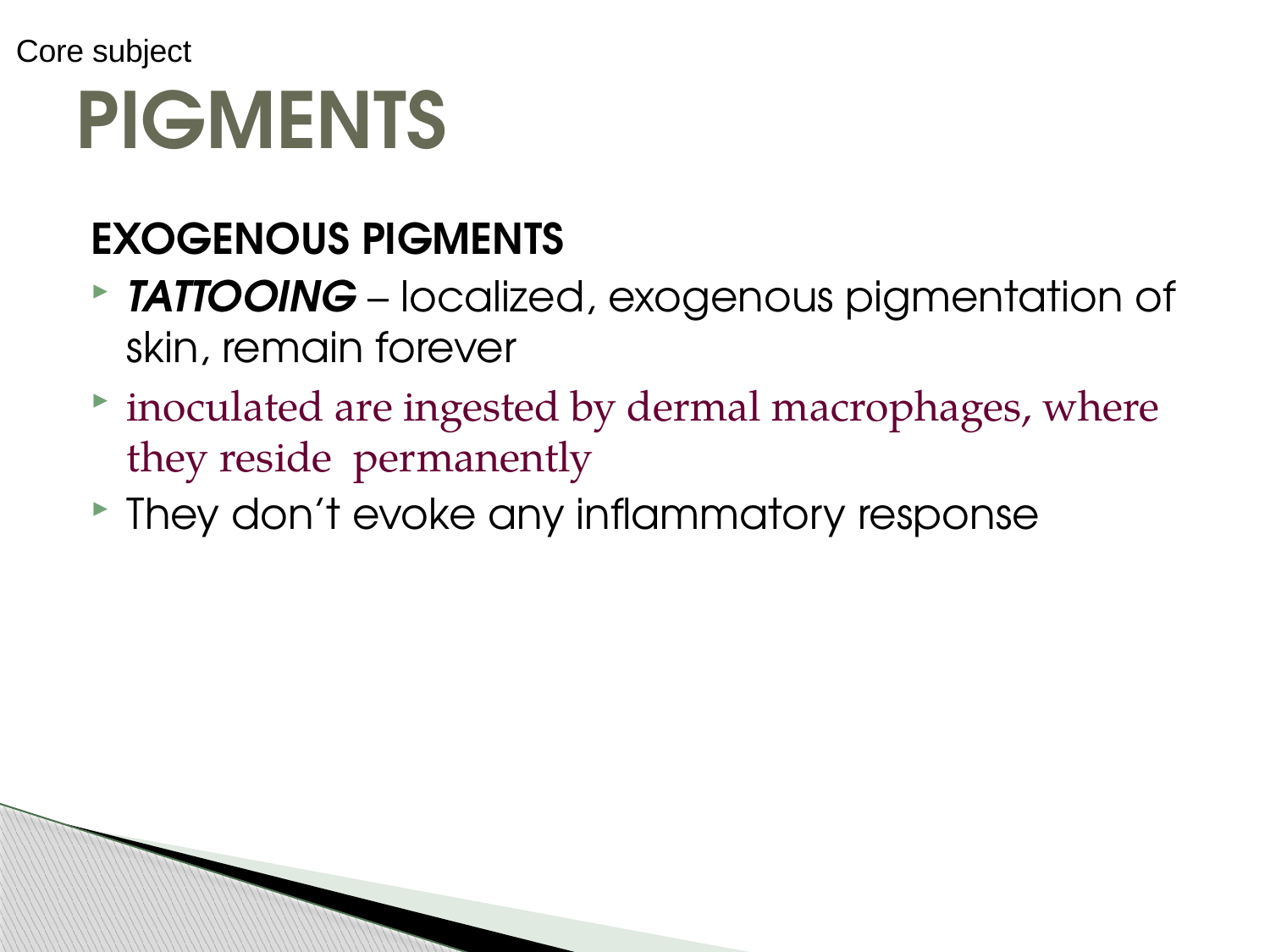

Core subject
# PIGMENTS
EXOGENOUS PIGMENTS
TATTOOING – localized, exogenous pigmentation of skin, remain forever
inoculated are ingested by dermal macrophages, where they reside  permanently
They don’t evoke any inflammatory response